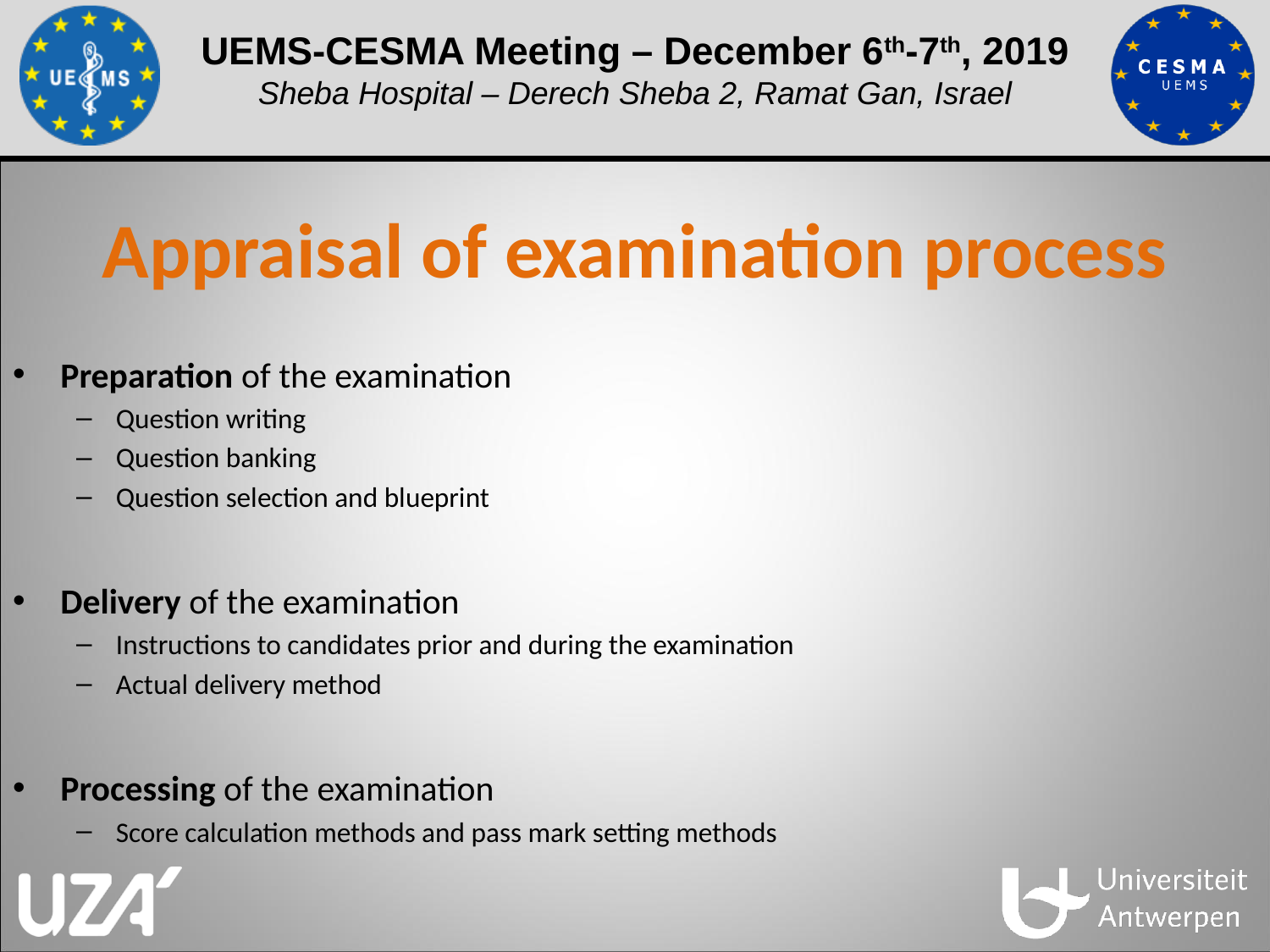

# Appraisal of examination process
Preparation of the examination
Question writing
Question banking
Question selection and blueprint

Delivery of the examination
Instructions to candidates prior and during the examination
Actual delivery method

Processing of the examination
Score calculation methods and pass mark setting methods